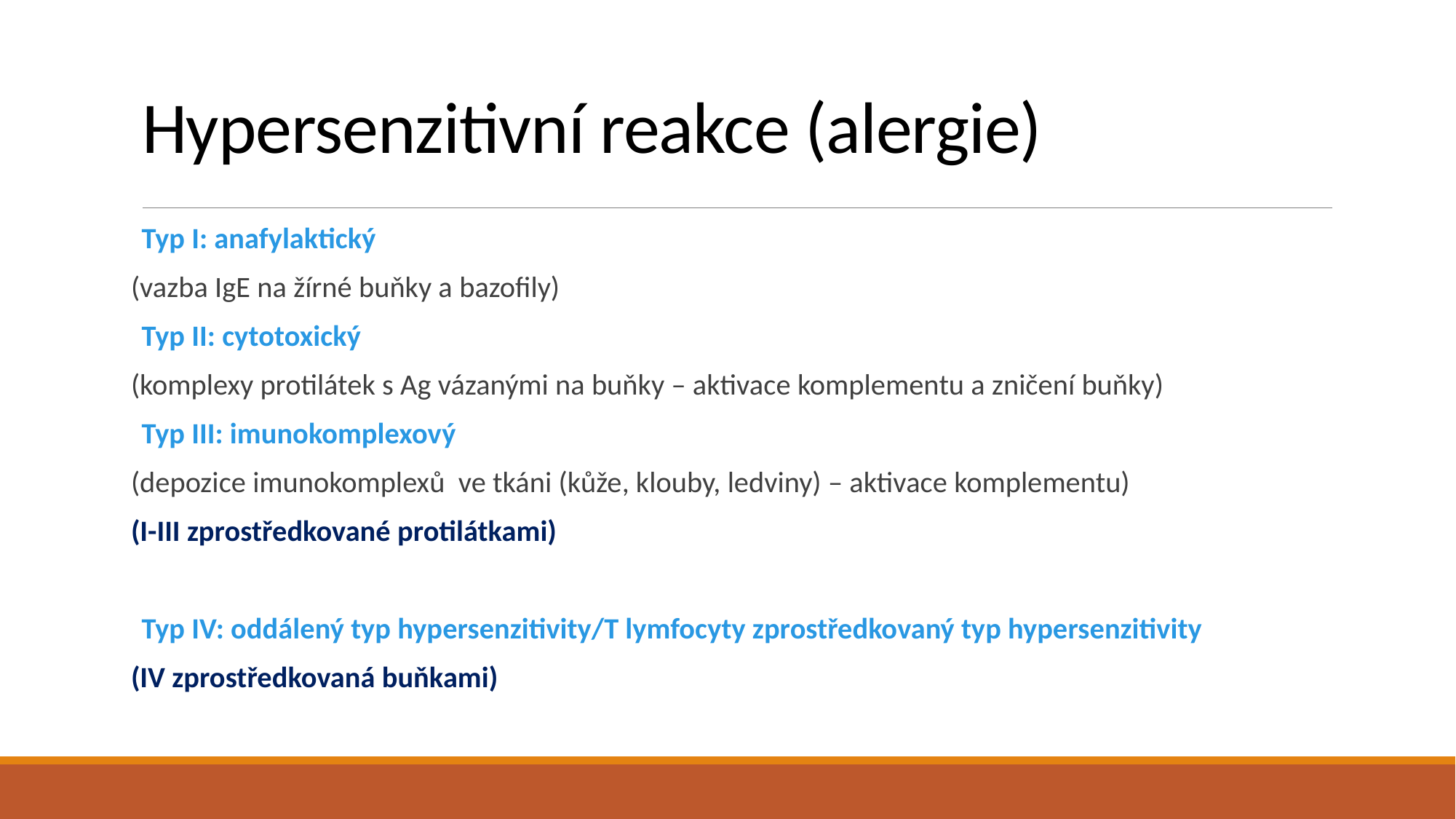

# Hypersenzitivní reakce (alergie)
Typ I: anafylaktický
(vazba IgE na žírné buňky a bazofily)
Typ II: cytotoxický
(komplexy protilátek s Ag vázanými na buňky – aktivace komplementu a zničení buňky)
Typ III: imunokomplexový
(depozice imunokomplexů  ve tkáni (kůže, klouby, ledviny) – aktivace komplementu)
(I-III zprostředkované protilátkami)

Typ IV: oddálený typ hypersenzitivity/T lymfocyty zprostředkovaný typ hypersenzitivity
(IV zprostředkovaná buňkami)